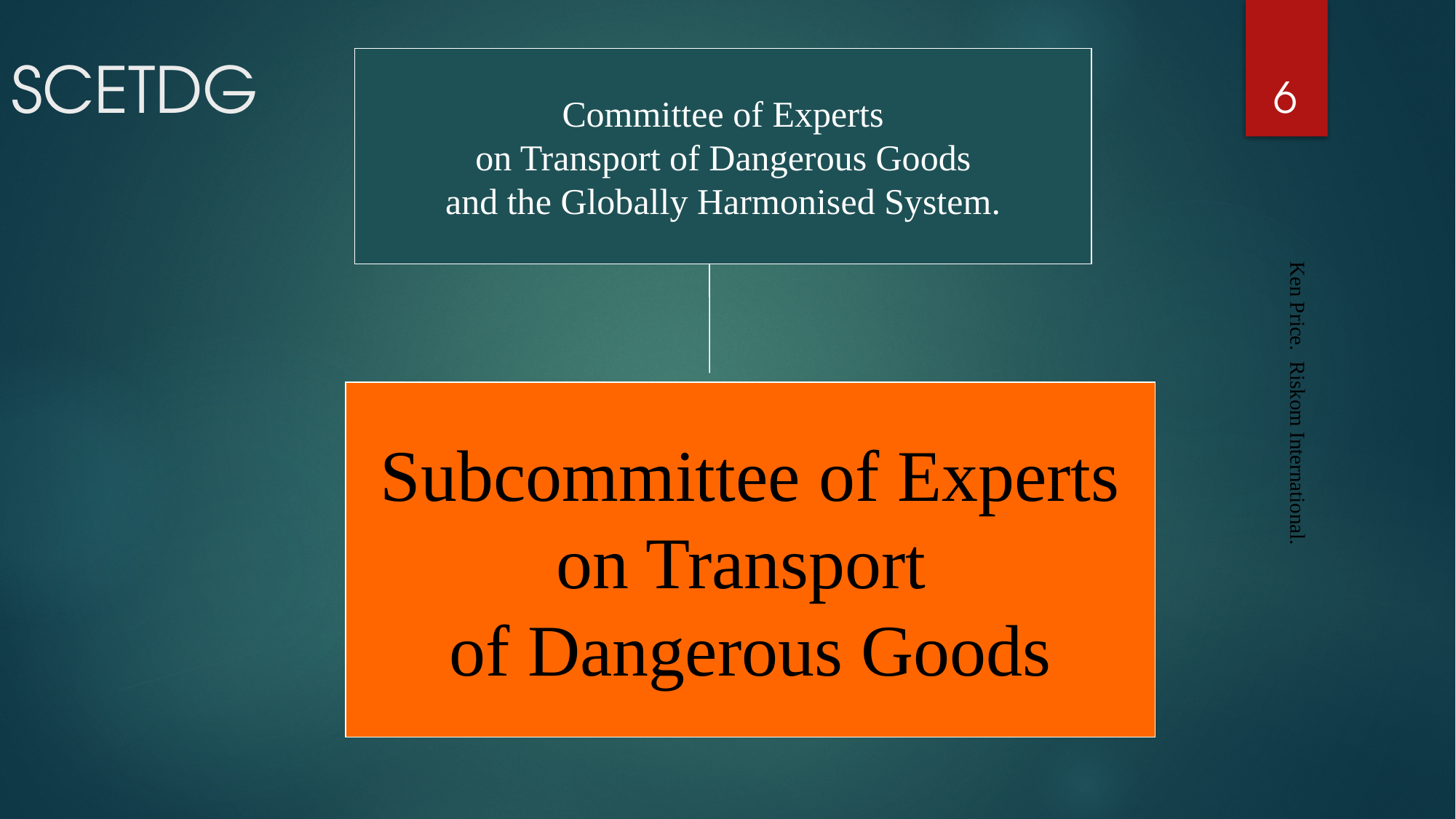

6
SCETDG
Committee of Experts
 on Transport of Dangerous Goods
and the Globally Harmonised System.

Subcommittee of Experts
on Transport
of Dangerous Goods
Ken Price.  Riskom International.